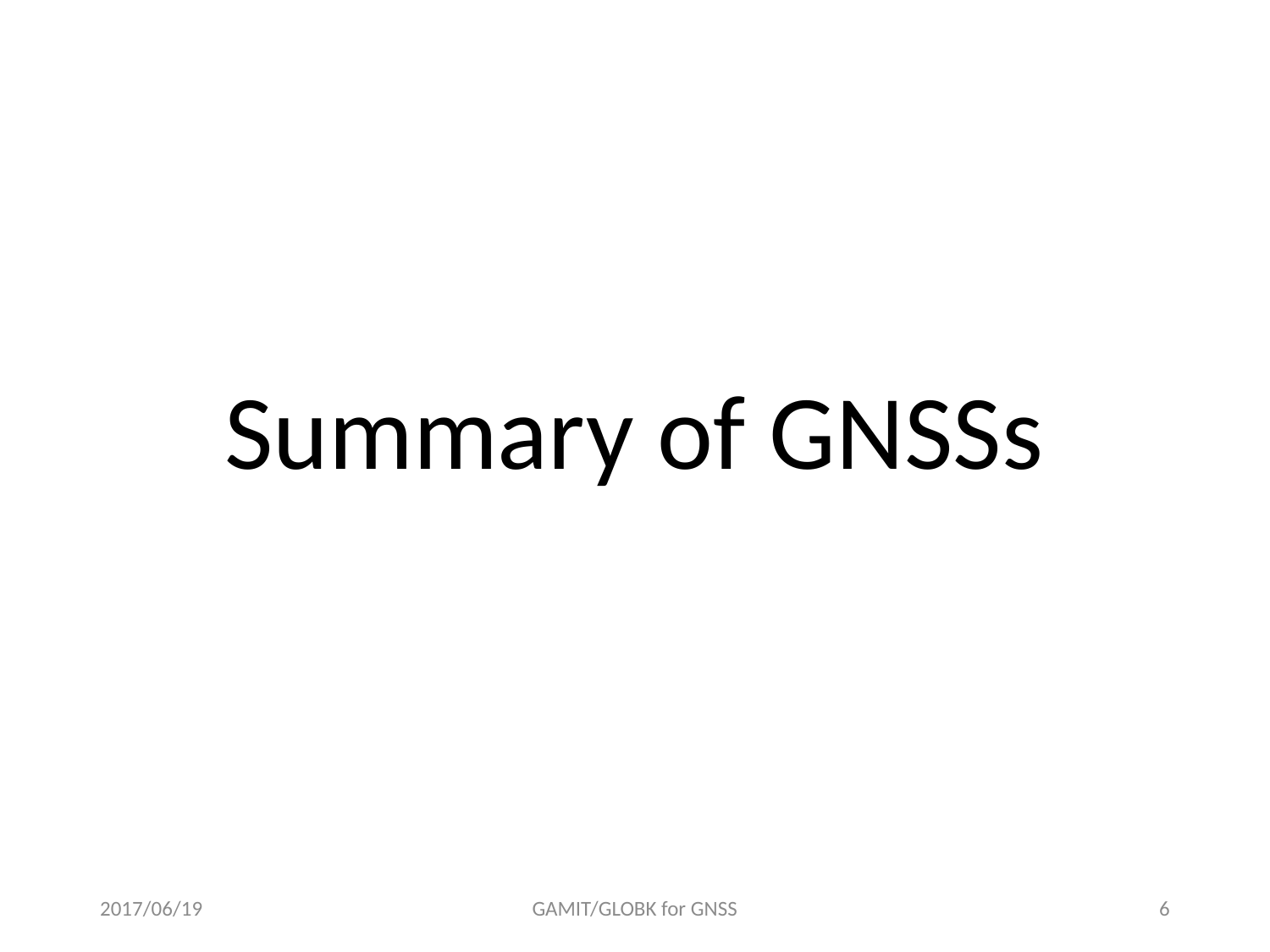

# Summary of GNSSs
2017/06/19
GAMIT/GLOBK for GNSS
6